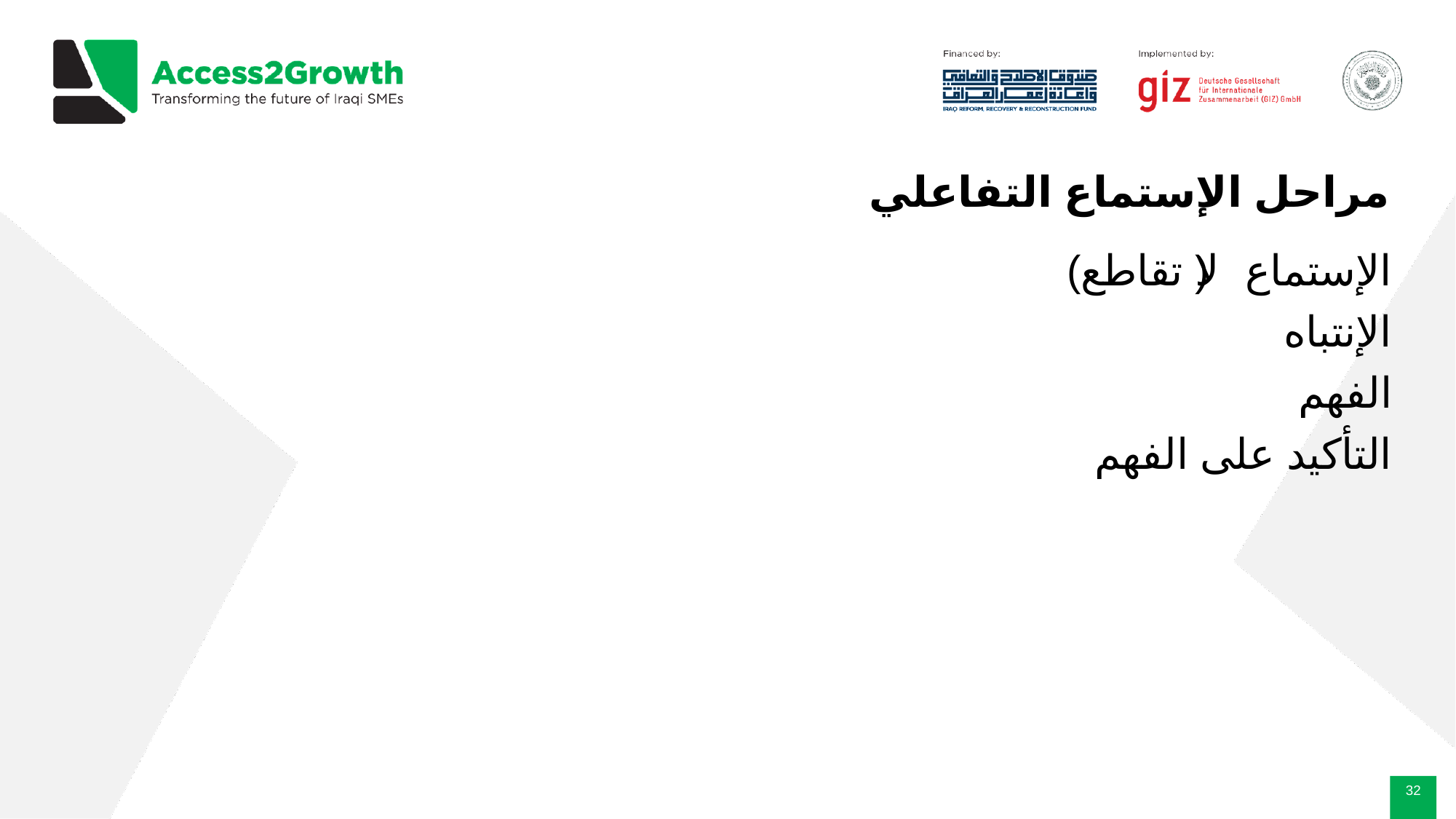

# مراحل الإستماع التفاعلي
الإستماع (لا تقاطع)
الإنتباه
الفهم
التأكيد على الفهم
32